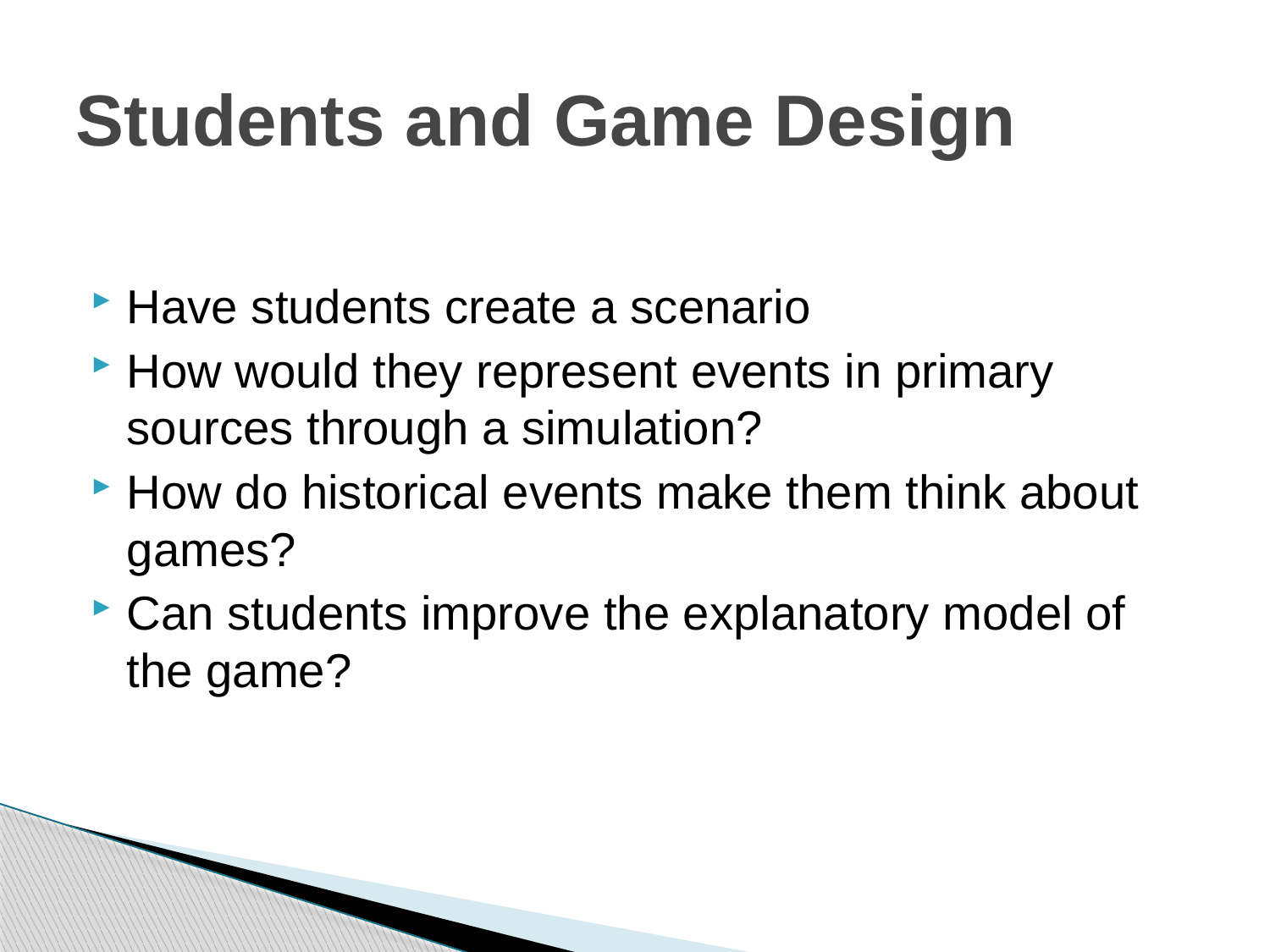

# Students and Game Design

Have students create a scenario
How would they represent events in primary sources through a simulation?
How do historical events make them think about games?
Can students improve the explanatory model of the game?